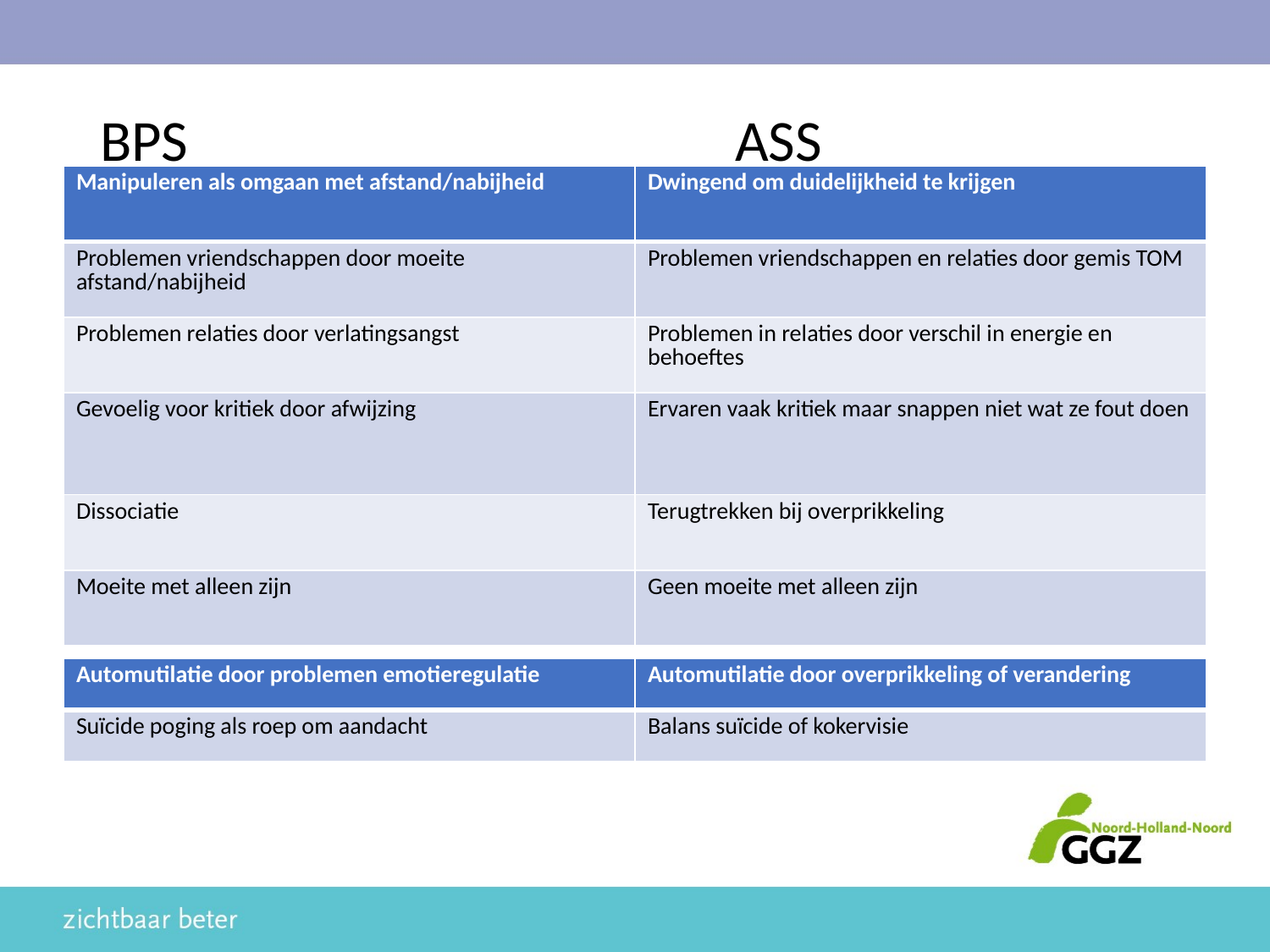

# BPS                    			ASS
| Manipuleren als omgaan met afstand/nabijheid | Dwingend om duidelijkheid te krijgen |
| --- | --- |
| Problemen vriendschappen door moeite afstand/nabijheid | Problemen vriendschappen en relaties door gemis TOM |
| Problemen relaties door verlatingsangst | Problemen in relaties door verschil in energie en behoeftes |
| Gevoelig voor kritiek door afwijzing | Ervaren vaak kritiek maar snappen niet wat ze fout doen |
| Dissociatie | Terugtrekken bij overprikkeling |
| Moeite met alleen zijn | Geen moeite met alleen zijn |
| Automutilatie door problemen emotieregulatie | Automutilatie door overprikkeling of verandering |
| --- | --- |
| Suïcide poging als roep om aandacht | Balans suïcide of kokervisie |